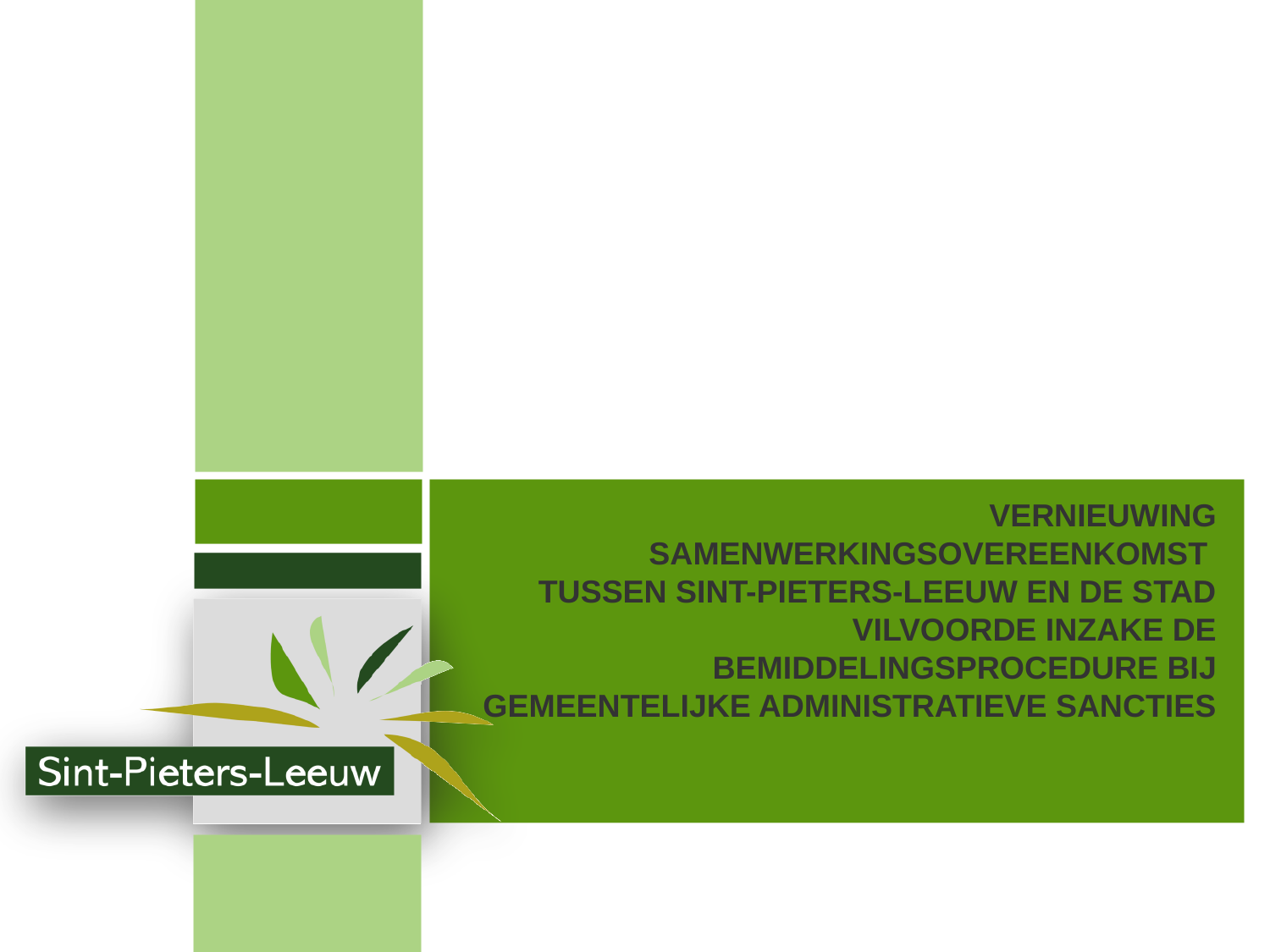

# Vernieuwing samenwerkingsovereenkomst tussen Sint-Pieters-Leeuw en de stad Vilvoorde inzake de bemiddelingsprocedure bij gemeentelijke administratieve sancties